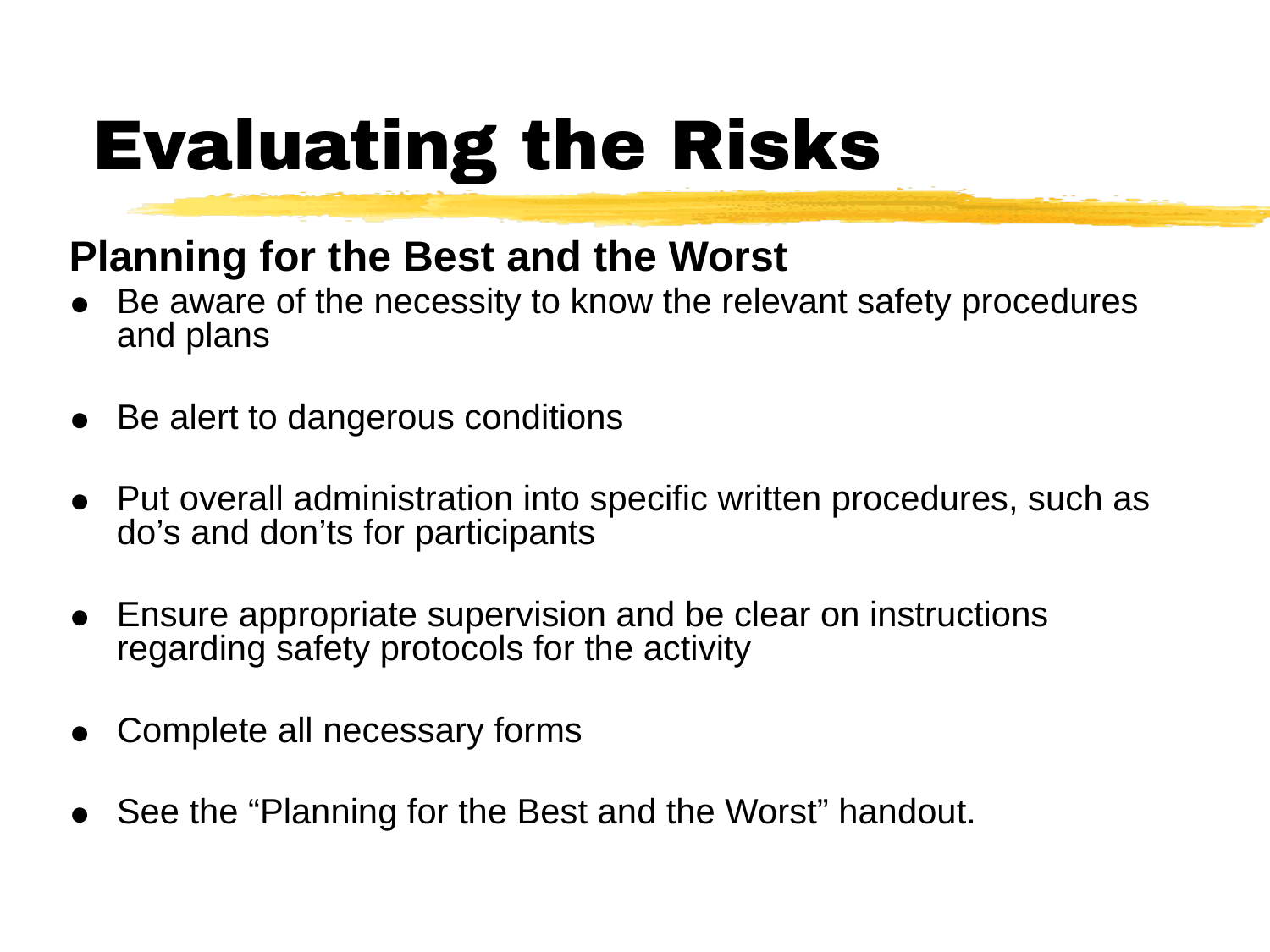

# Evaluating the Risks
Planning for the Best and the Worst
Be aware of the necessity to know the relevant safety procedures and plans

Be alert to dangerous conditions

Put overall administration into specific written procedures, such as do’s and don’ts for participants

Ensure appropriate supervision and be clear on instructions regarding safety protocols for the activity

Complete all necessary forms

See the “Planning for the Best and the Worst” handout.